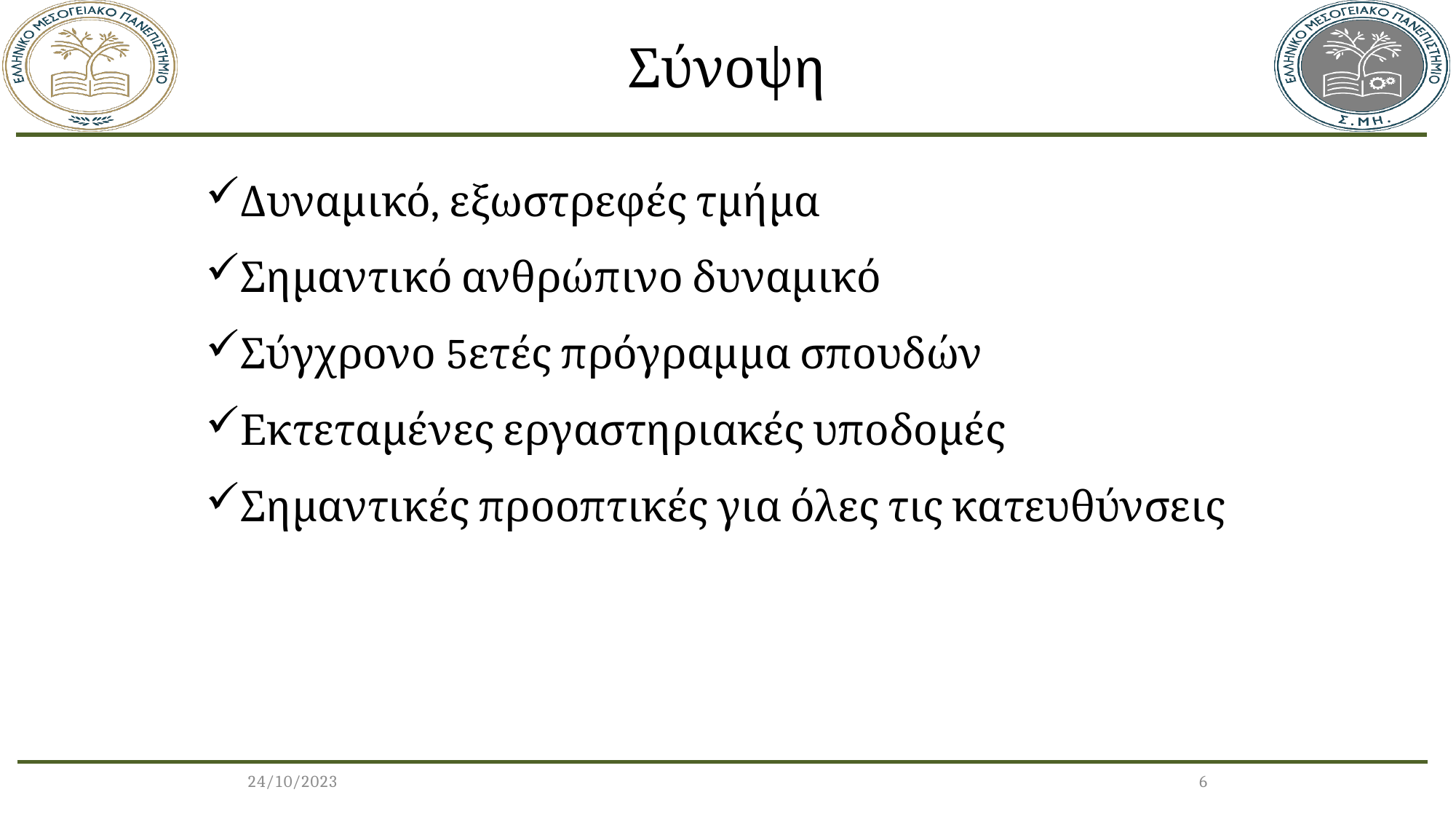

Σύνοψη

Δυναμικό, εξωστρεφές τμήμα
Σημαντικό ανθρώπινο δυναμικό
Σύγχρονο 5ετές πρόγραμμα σπουδών
Εκτεταμένες εργαστηριακές υποδομές
Σημαντικές προοπτικές για όλες τις κατευθύνσεις
24/10/2023
6